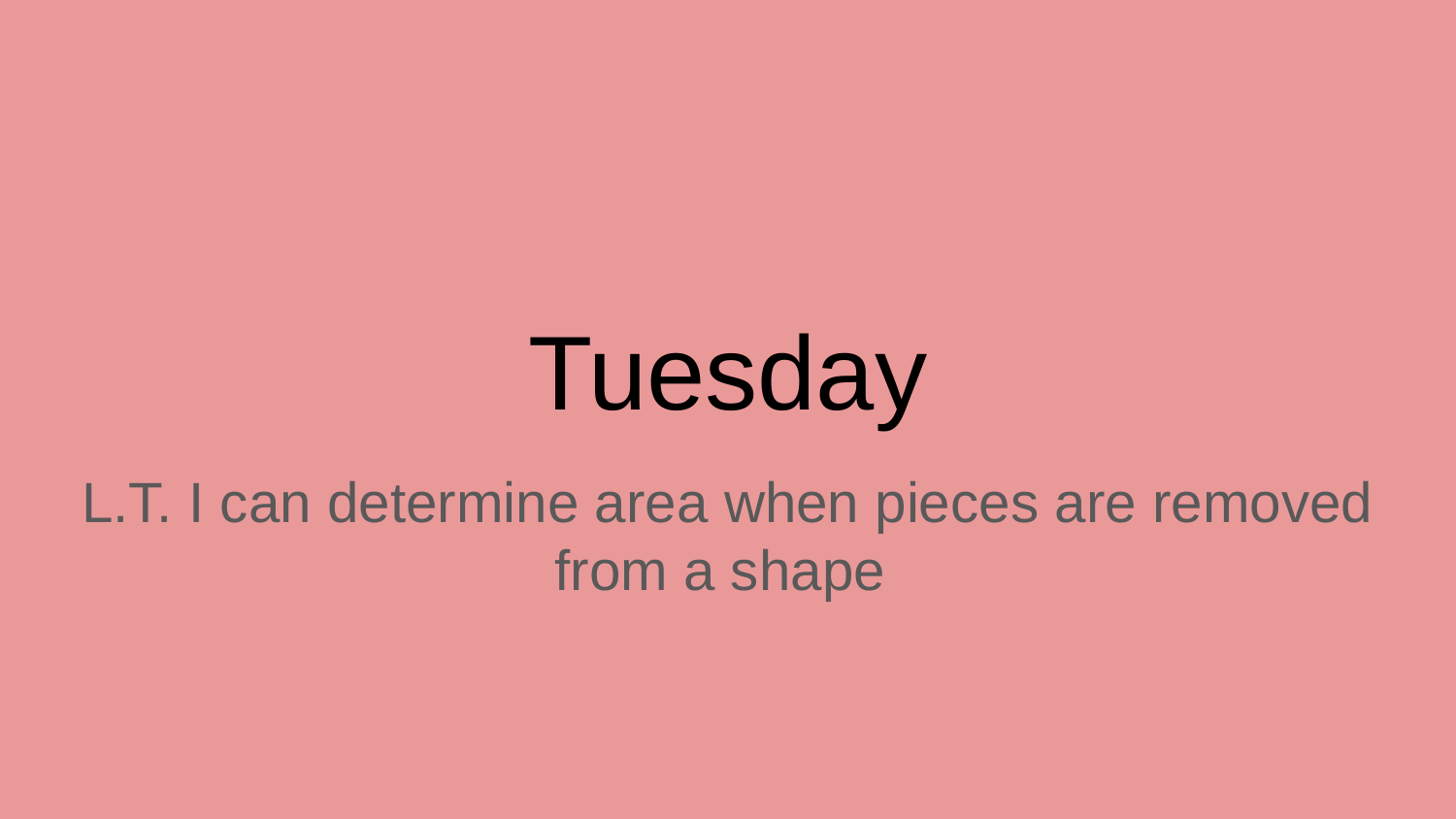

# Tuesday
L.T. I can determine area when pieces are removed from a shape